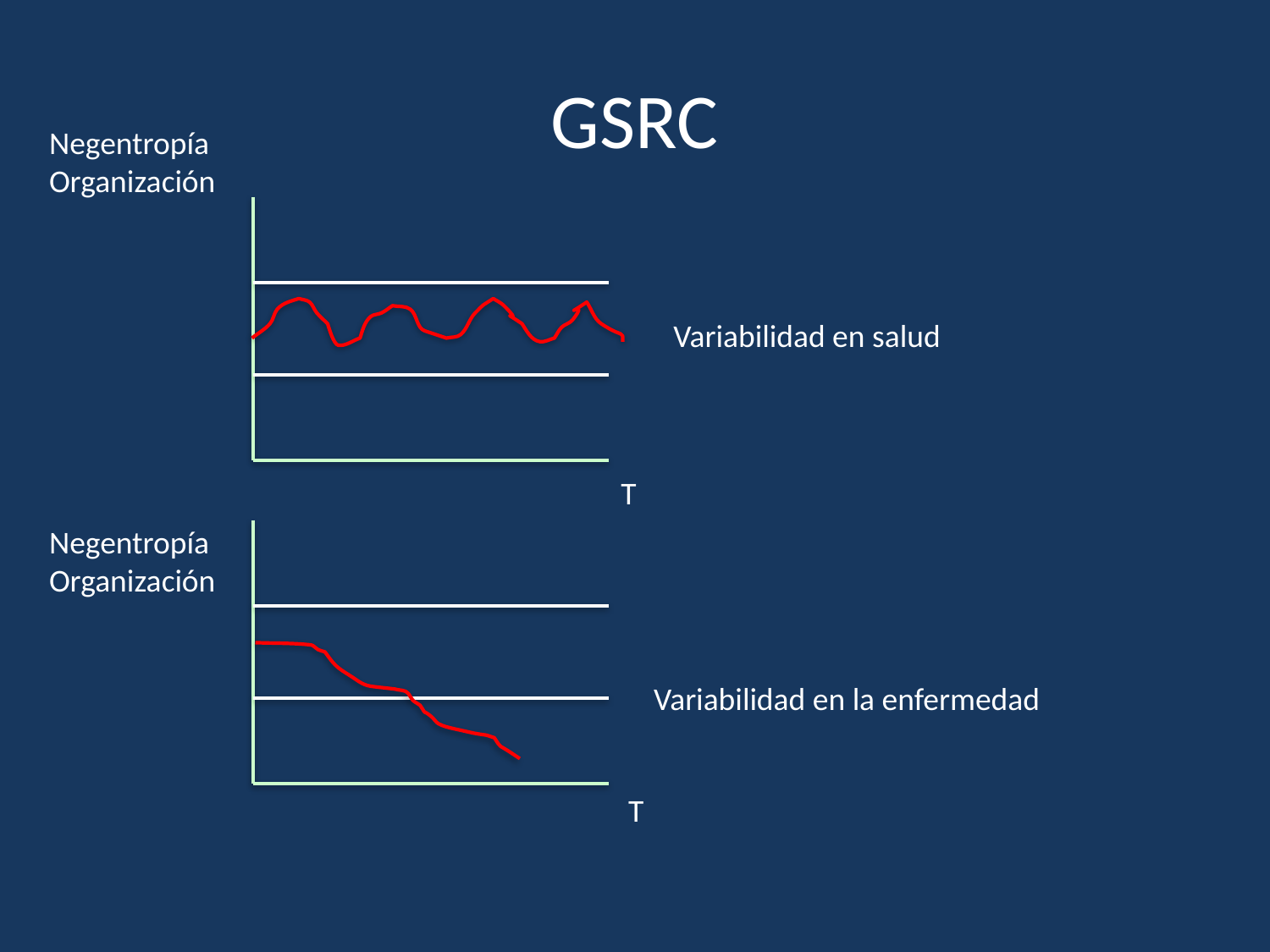

# GSRC
Negentropía
Organización

Variabilidad en salud
T
Negentropía
Organización

Variabilidad en la enfermedad
T